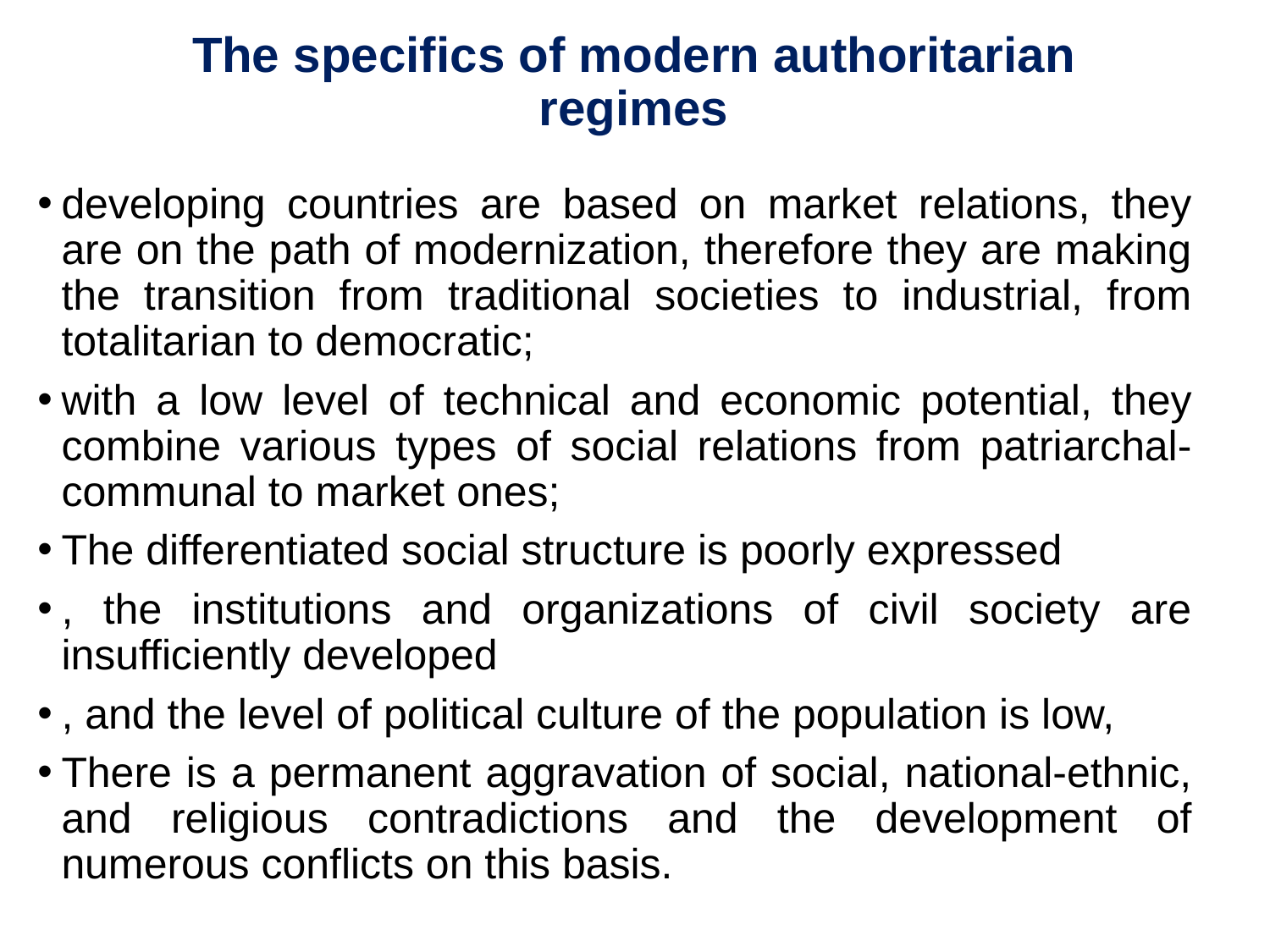

The specifics of modern authoritarian regimes
developing countries are based on market relations, they are on the path of modernization, therefore they are making the transition from traditional societies to industrial, from totalitarian to democratic;
with a low level of technical and economic potential, they combine various types of social relations from patriarchal-communal to market ones;
The differentiated social structure is poorly expressed
, the institutions and organizations of civil society are insufficiently developed
, and the level of political culture of the population is low,
There is a permanent aggravation of social, national-ethnic, and religious contradictions and the development of numerous conflicts on this basis.